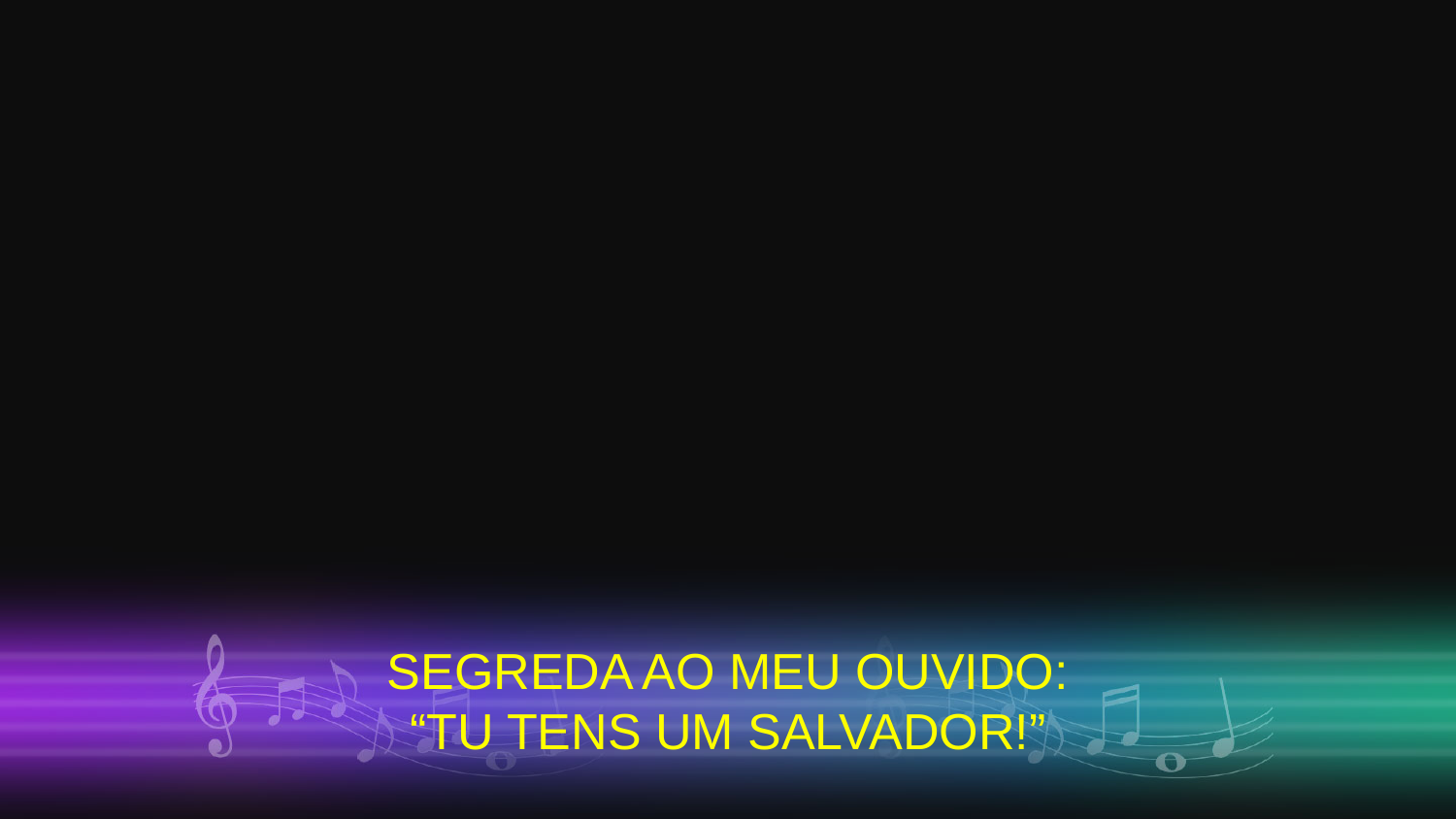

SEGREDA AO MEU OUVIDO:
“TU TENS UM SALVADOR!”